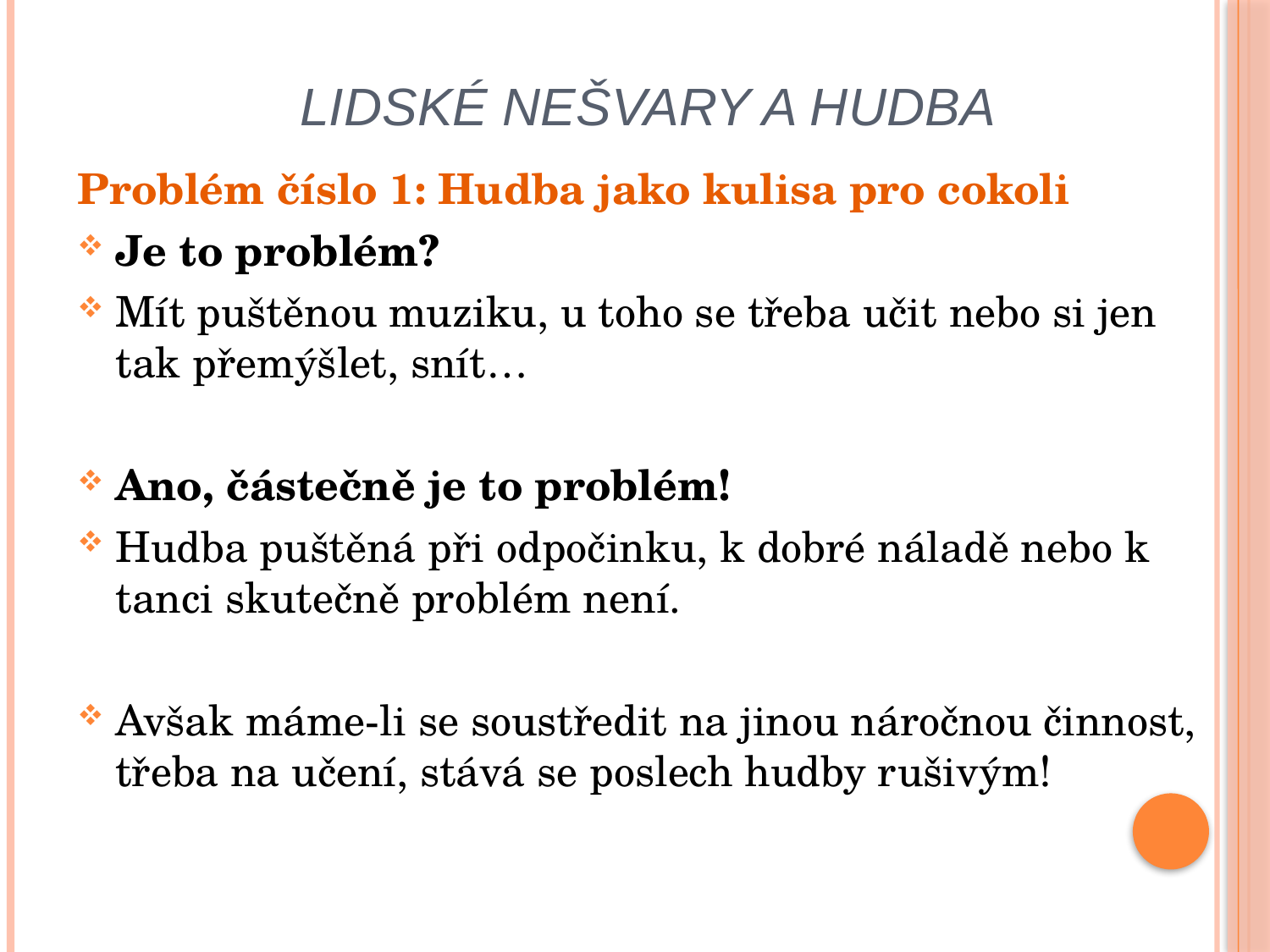

# Lidské nešvary a hudba
Problém číslo 1: Hudba jako kulisa pro cokoli
Je to problém?
Mít puštěnou muziku, u toho se třeba učit nebo si jen tak přemýšlet, snít…

Ano, částečně je to problém!
Hudba puštěná při odpočinku, k dobré náladě nebo k tanci skutečně problém není.

Avšak máme-li se soustředit na jinou náročnou činnost, třeba na učení, stává se poslech hudby rušivým!